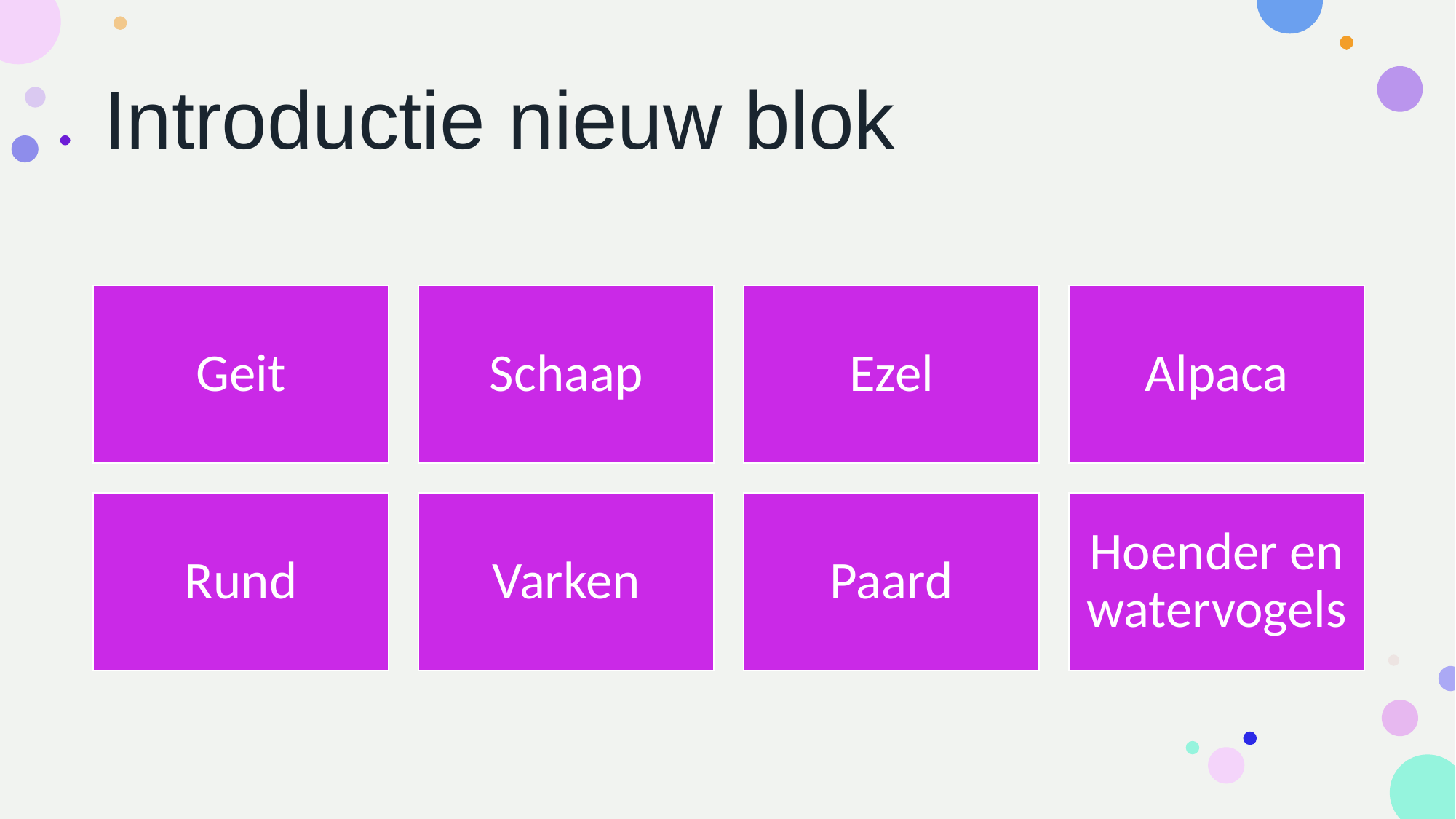

# Introductie nieuw blok
Geit
Schaap
Ezel
Alpaca
Rund
Varken
Paard
Hoender en watervogels